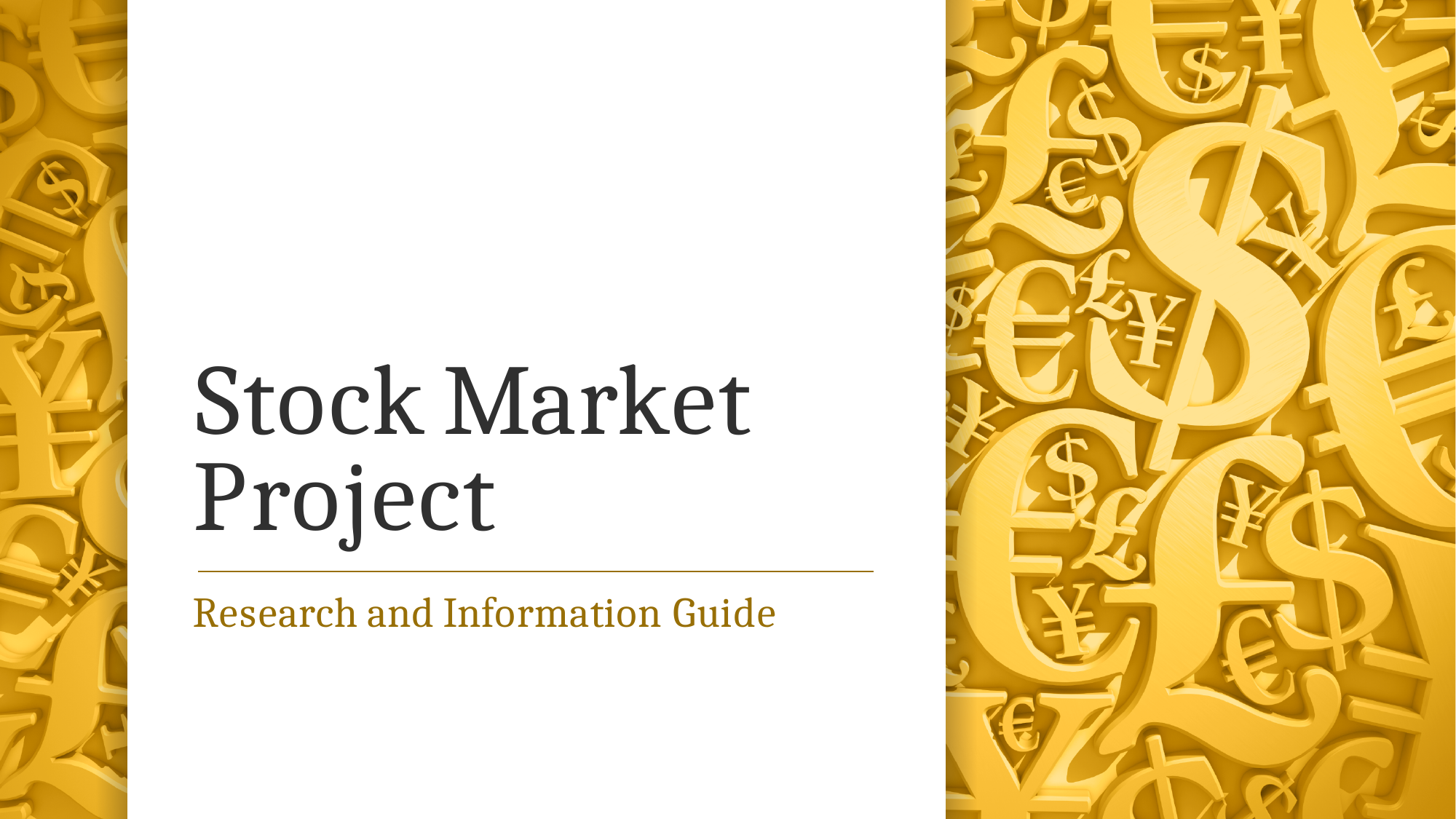

# Stock Market Project
Research and Information Guide